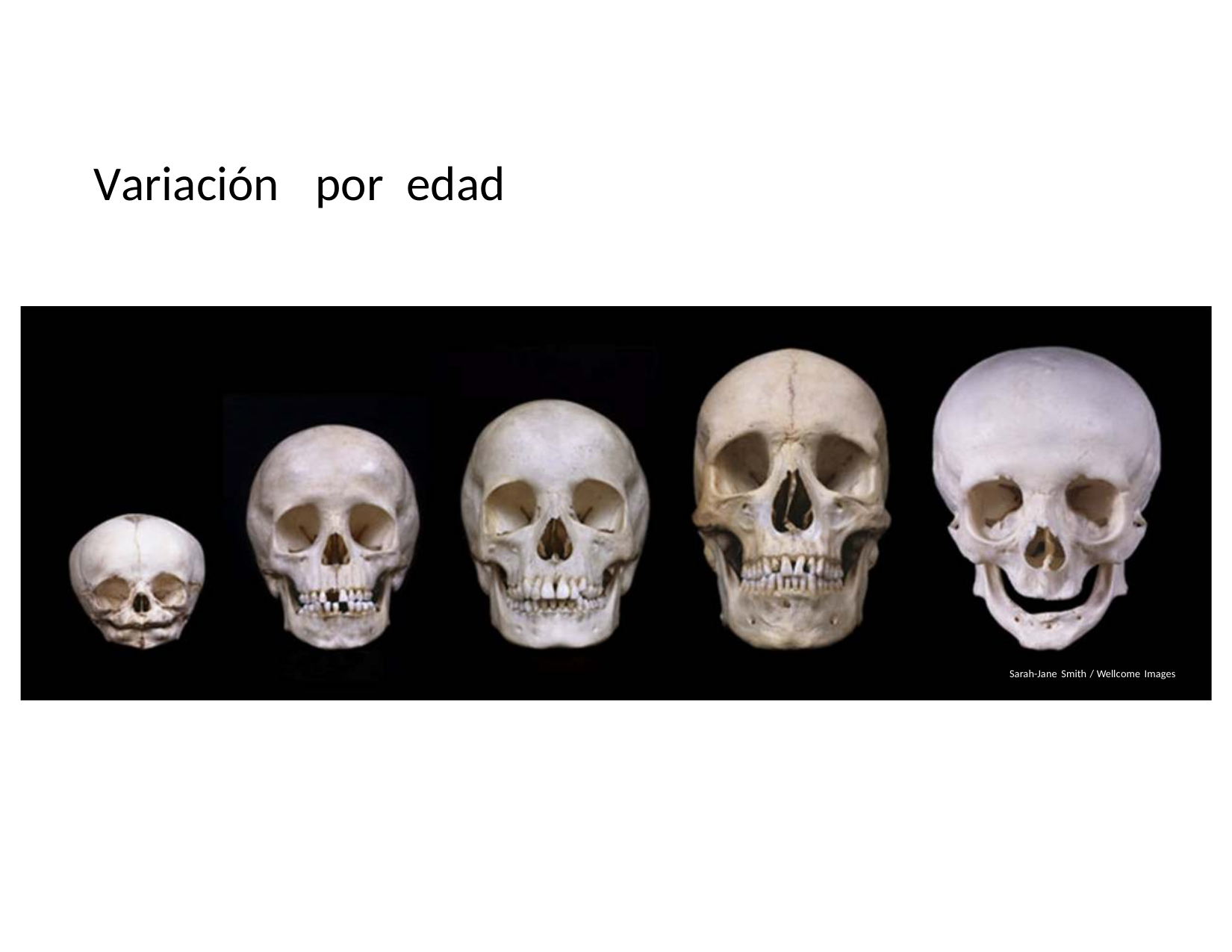

Variación
por
edad

Sarah-Jane Smith / Wellcome Images